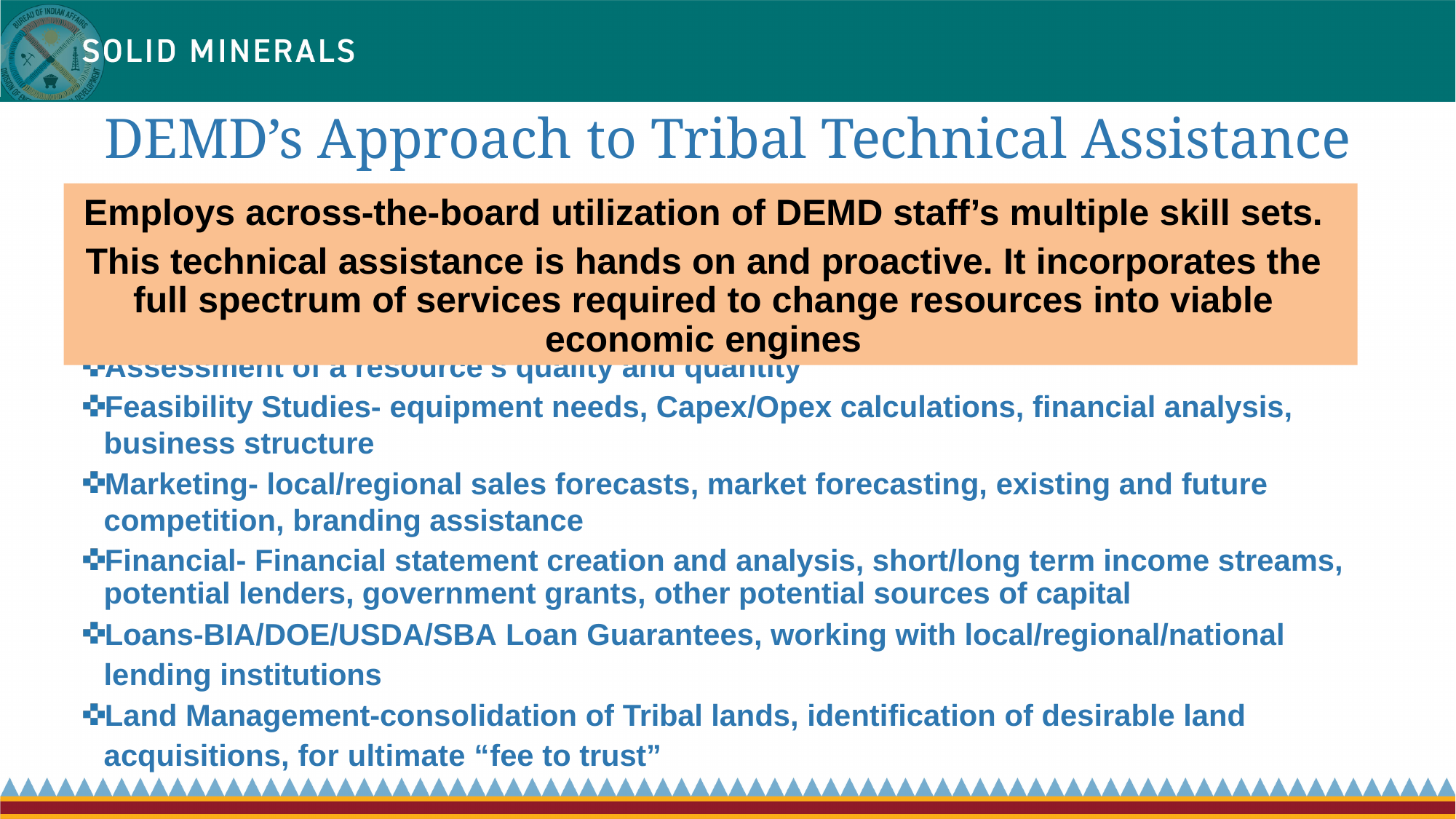

# DEMD’s Approach to Tribal Technical Assistance
Employs across-the-board utilization of DEMD staff’s multiple skill sets.
This technical assistance is hands on and proactive. It incorporates the full spectrum of services required to change resources into viable economic engines
Assessment of a resource's quality and quantity
Feasibility Studies- equipment needs, Capex/Opex calculations, financial analysis, business structure
Marketing- local/regional sales forecasts, market forecasting, existing and future competition, branding assistance
Financial- Financial statement creation and analysis, short/long term income streams, potential lenders, government grants, other potential sources of capital
Loans-BIA/DOE/USDA/SBA Loan Guarantees, working with local/regional/national lending institutions
Land Management-consolidation of Tribal lands, identification of desirable land acquisitions, for ultimate “fee to trust”